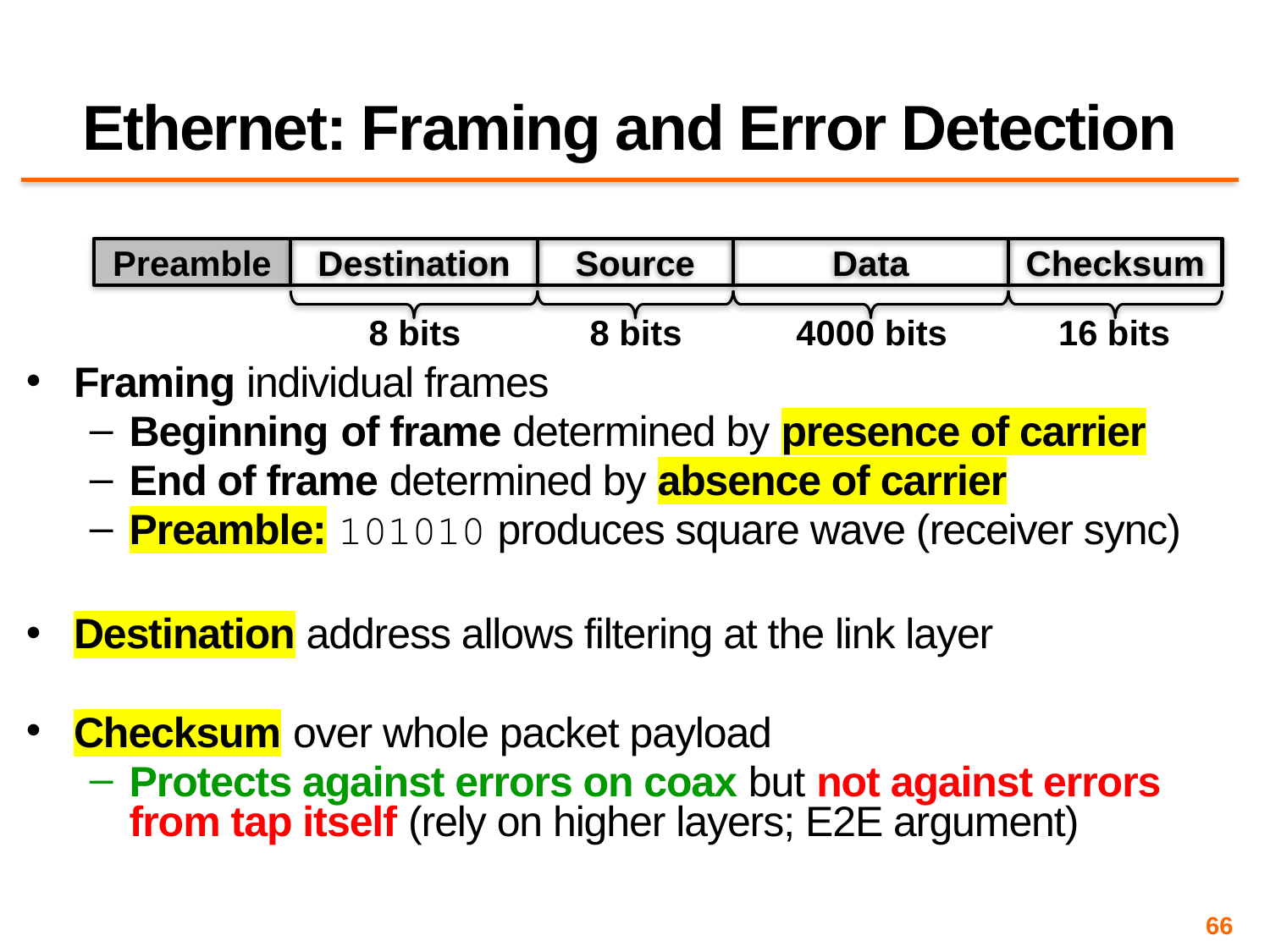

# Ethernet: Framing and Error Detection

Preamble
Destination
Source
Data
Checksum
8 bits
8 bits
4000 bits
16 bits
Framing individual frames
Beginning of frame determined by presence of carrier
End of frame determined by absence of carrier
Preamble: 101010 produces square wave (receiver sync)

Destination address allows filtering at the link layer

Checksum over whole packet payload
Protects against errors on coax but not against errors from tap itself (rely on higher layers; E2E argument)

66